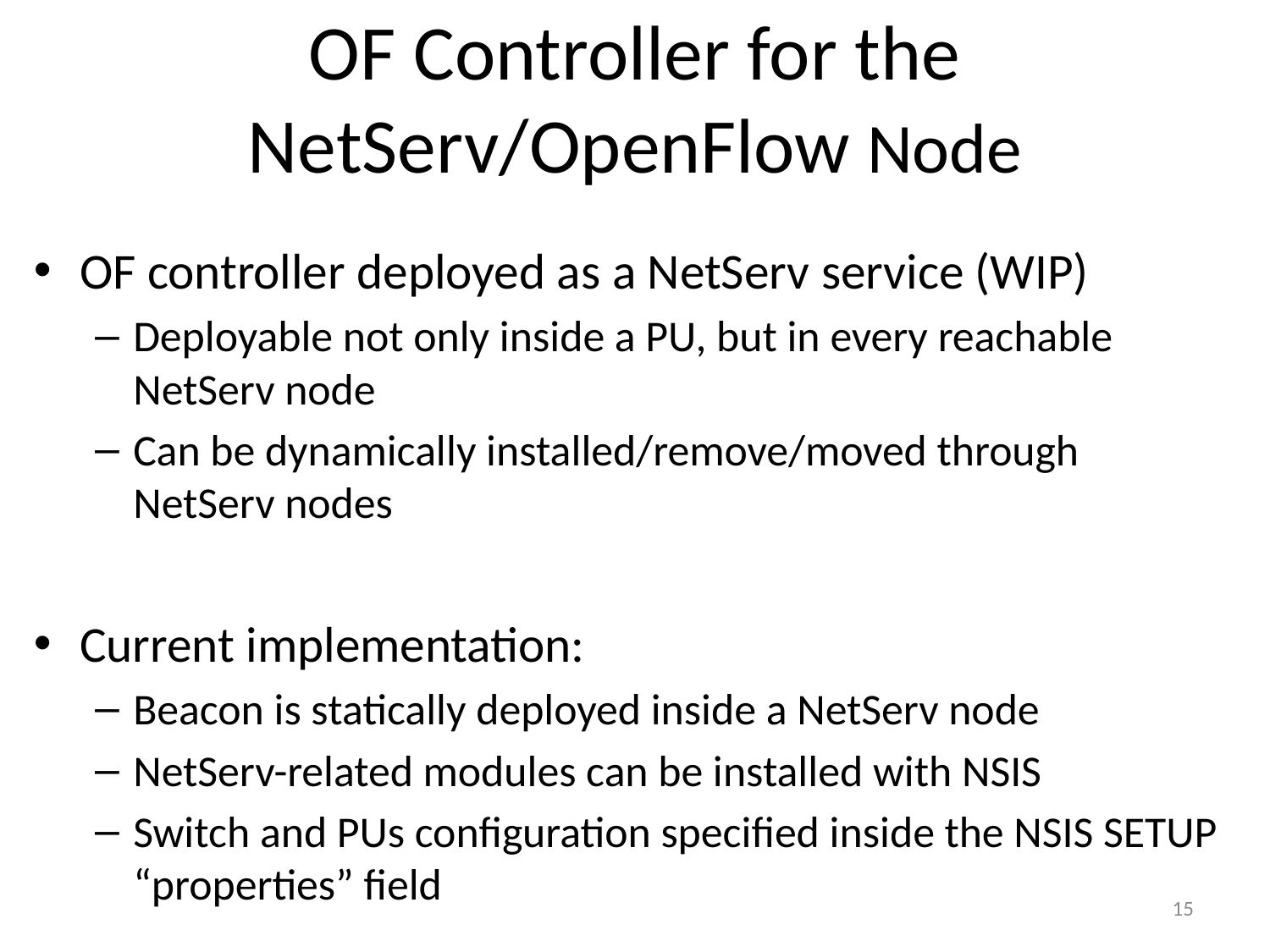

# OF Controller for the NetServ/OpenFlow Node
OF controller deployed as a NetServ service (WIP)
Deployable not only inside a PU, but in every reachable NetServ node
Can be dynamically installed/remove/moved through NetServ nodes

Current implementation:
Beacon is statically deployed inside a NetServ node
NetServ-related modules can be installed with NSIS
Switch and PUs configuration specified inside the NSIS SETUP “properties” field

15